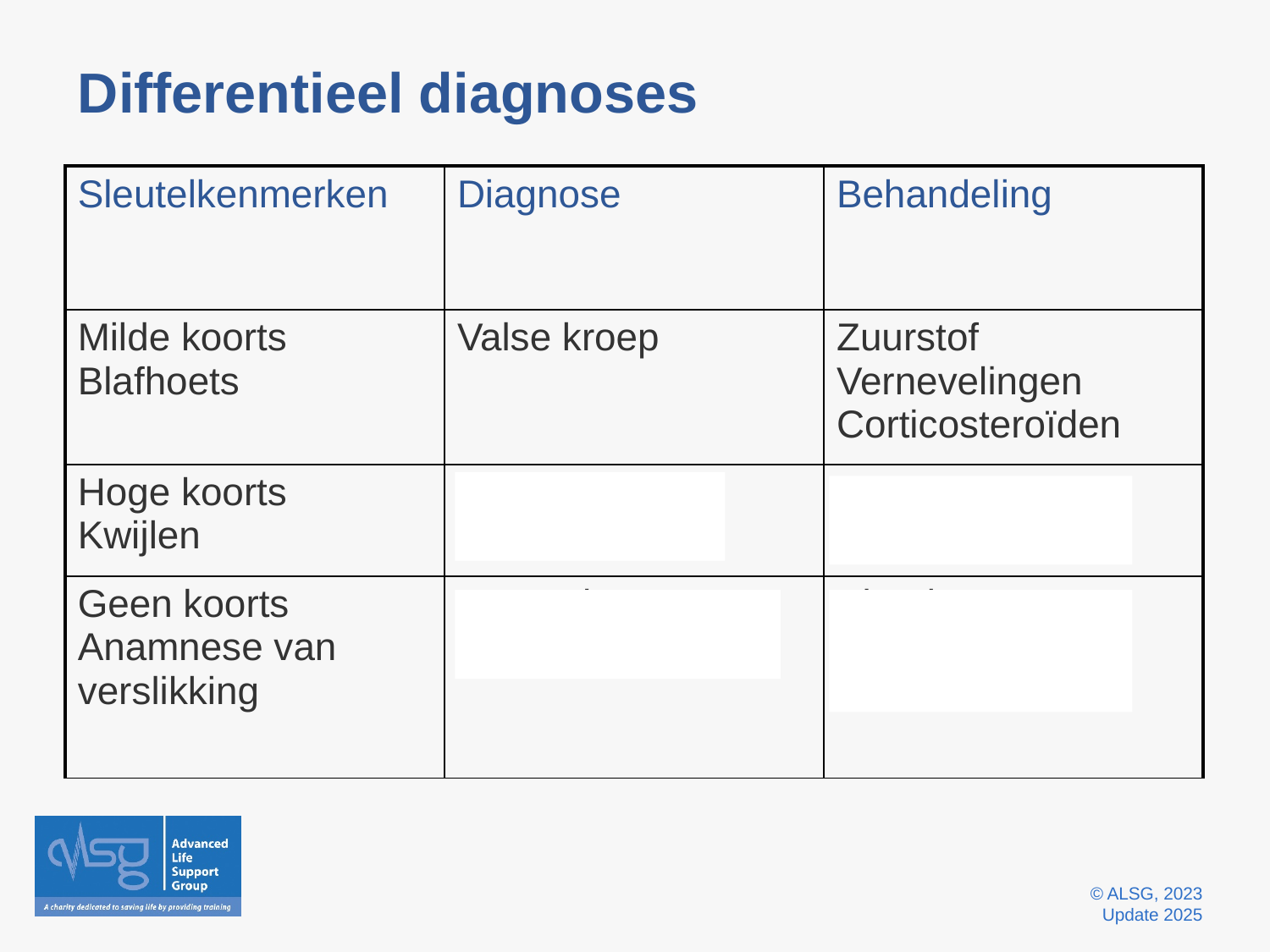

# Differentieel diagnoses
| Sleutelkenmerken | Diagnose | Behandeling |
| --- | --- | --- |
| Milde koorts Blafhoets | Valse kroep | Zuurstof Vernevelingen Corticosteroïden |
| Hoge koorts Kwijlen | Epiglottitis | Zuurstof IV antibiotica |
| Geen koorts Anamnese van verslikking | Vreemd voorwerp inhalatie | Algoritme verstikking |